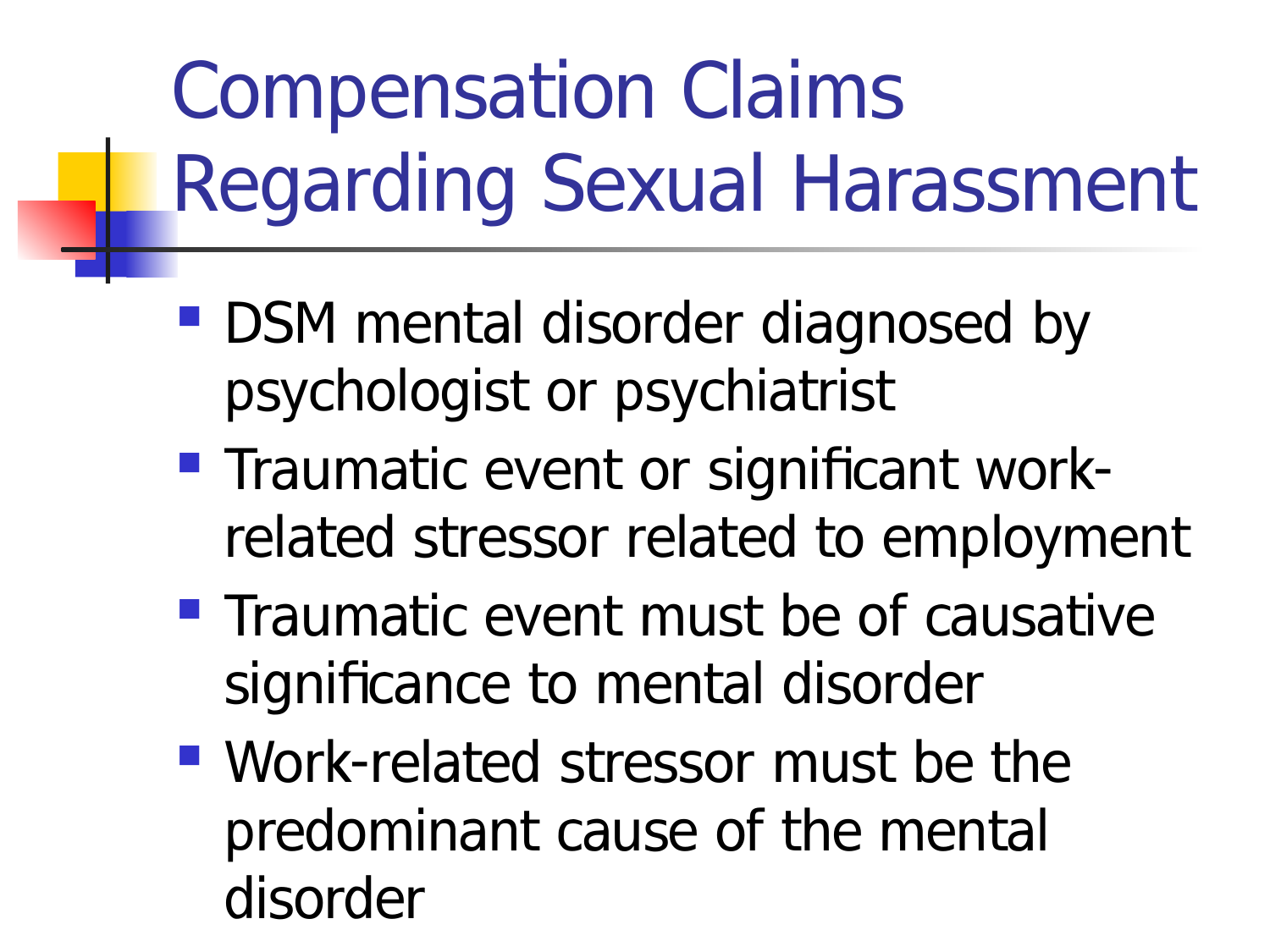

# Compensation Claims Regarding Sexual Harassment
DSM mental disorder diagnosed by psychologist or psychiatrist
Traumatic event or significant work-related stressor related to employment
Traumatic event must be of causative significance to mental disorder
Work-related stressor must be the predominant cause of the mental disorder